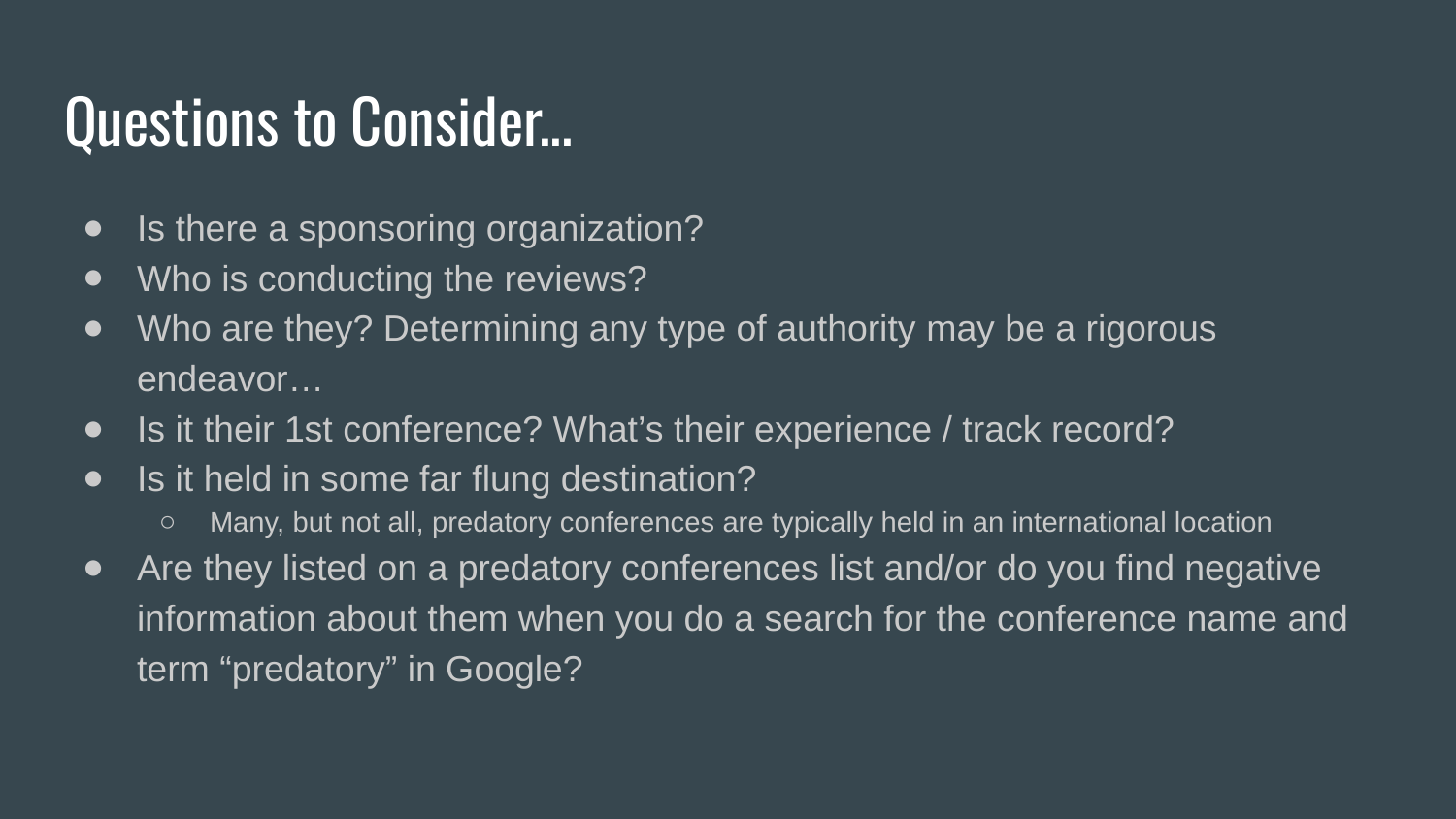

# Questions to Consider...
Is there a sponsoring organization?
Who is conducting the reviews?
Who are they? Determining any type of authority may be a rigorous endeavor…
Is it their 1st conference? What’s their experience / track record?
Is it held in some far flung destination?
Many, but not all, predatory conferences are typically held in an international location
Are they listed on a predatory conferences list and/or do you find negative information about them when you do a search for the conference name and term “predatory” in Google?